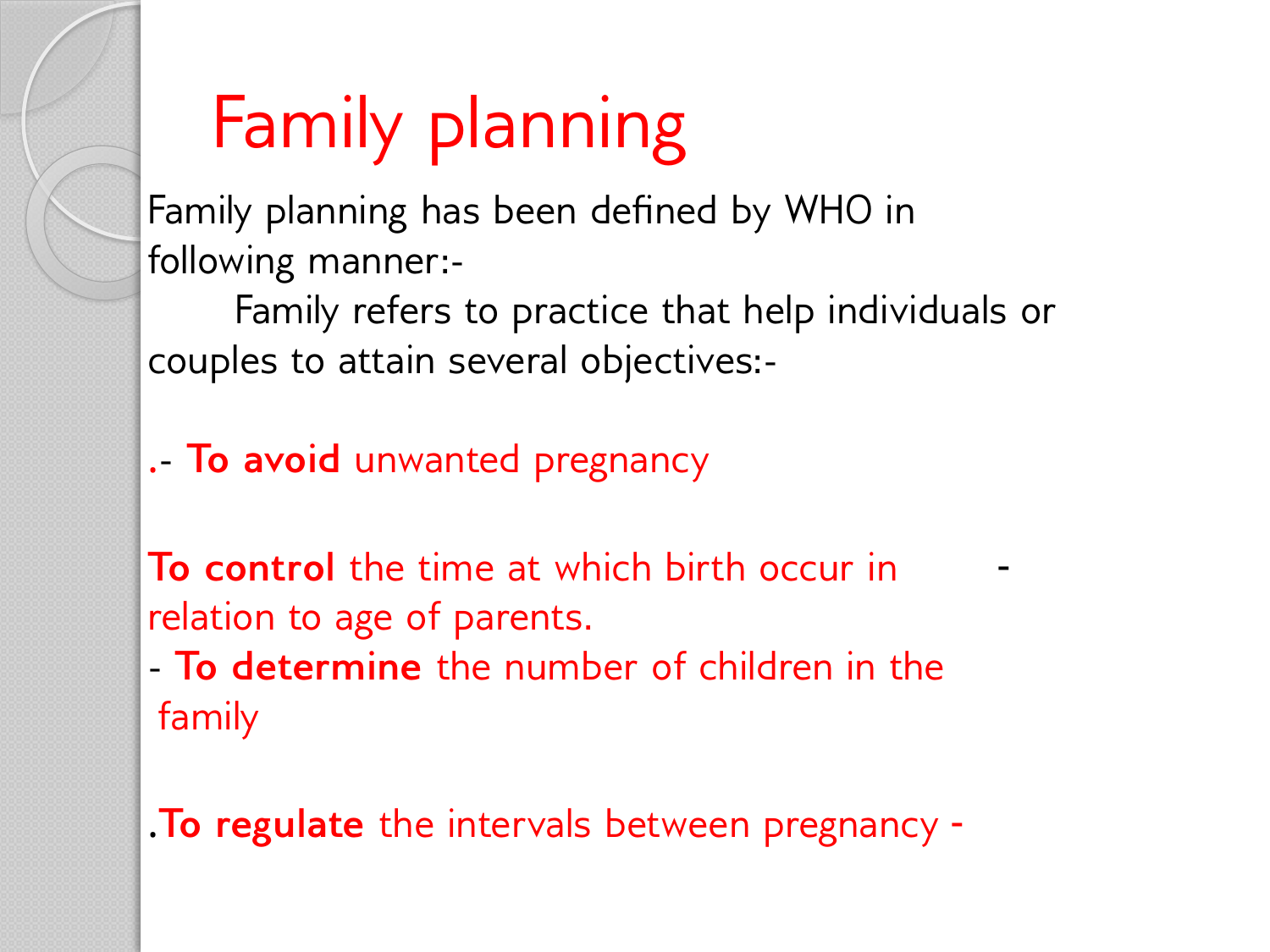

# Family planning
 Family planning has been defined by WHO in following manner:-
       Family refers to practice that help individuals or couples to attain several objectives:-
- To avoid unwanted pregnancy.
- To control the time at which birth occur in        relation to age of parents.
- To determine the number of children in the       family
- To regulate the intervals between pregnancy.